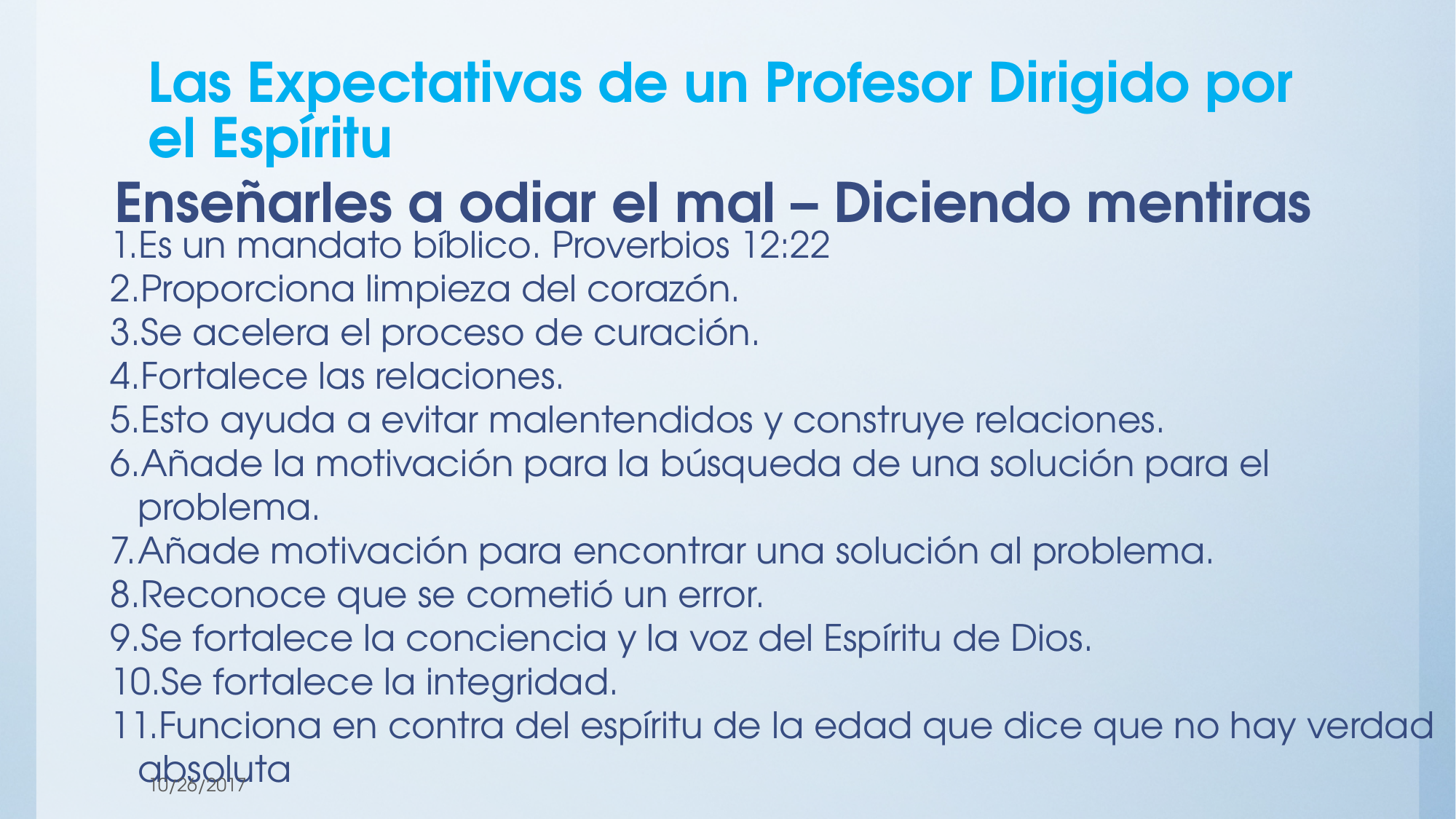

# Las Expectativas de un Profesor Dirigido por el Espíritu
Enseñarles a odiar el mal – Diciendo mentiras
Es un mandato bíblico. Proverbios 12:22
Proporciona limpieza del corazón.
Se acelera el proceso de curación.
Fortalece las relaciones.
Esto ayuda a evitar malentendidos y construye relaciones.
Añade la motivación para la búsqueda de una solución para el problema.
Añade motivación para encontrar una solución al problema.
Reconoce que se cometió un error.
Se fortalece la conciencia y la voz del Espíritu de Dios.
Se fortalece la integridad.
Funciona en contra del espíritu de la edad que dice que no hay verdad absoluta

10/26/2017